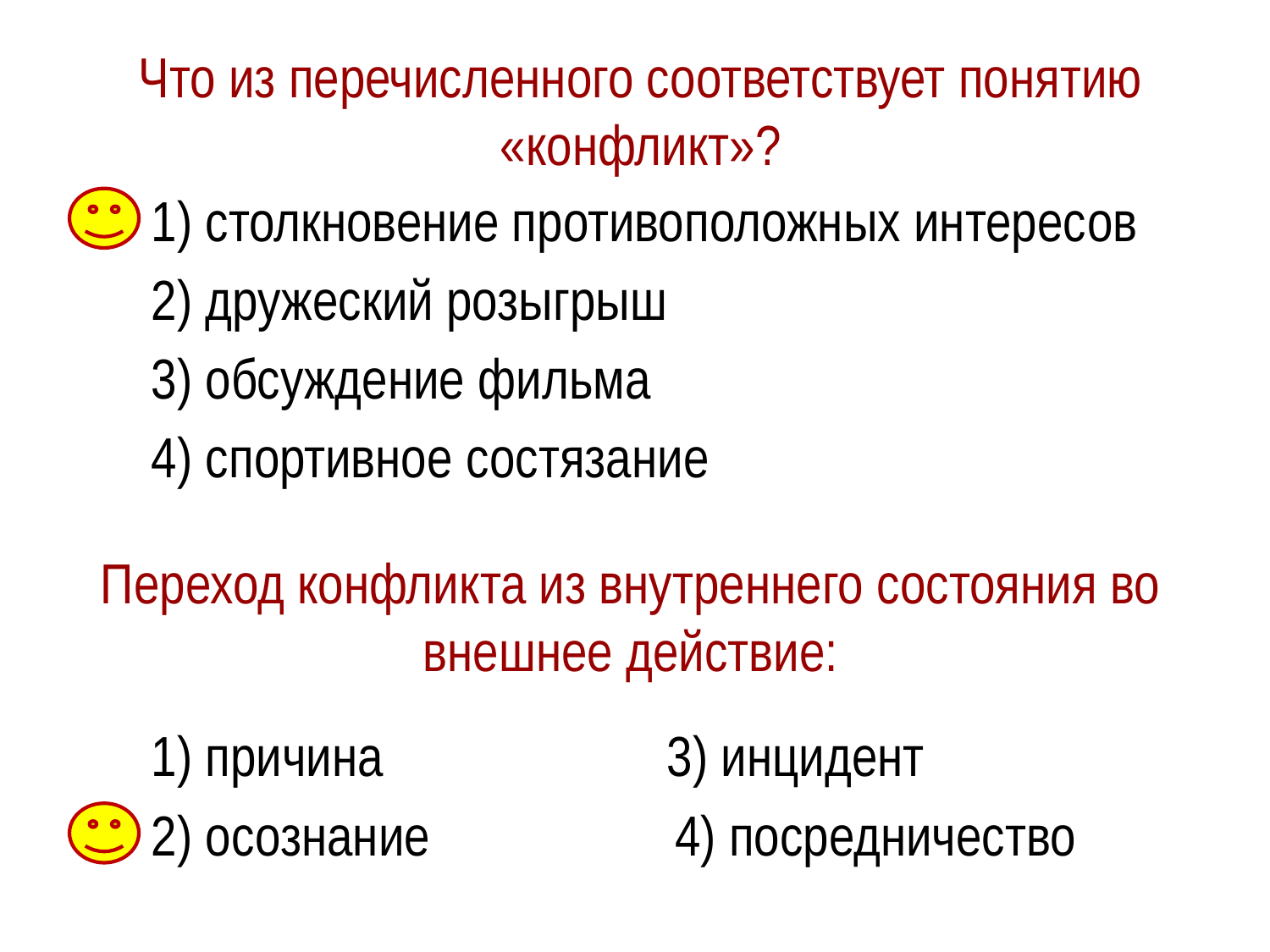

# Что из перечисленного соответствует понятию «конфликт»?
1) столкновение противоположных интересов
2) дружеский розыгрыш
3) обсуждение фильма
4) спортивное состязание

Переход конфликта из внутреннего состояния во внешнее действие:
1) причина                      3) инцидент
2) осознание                   4) посредничество